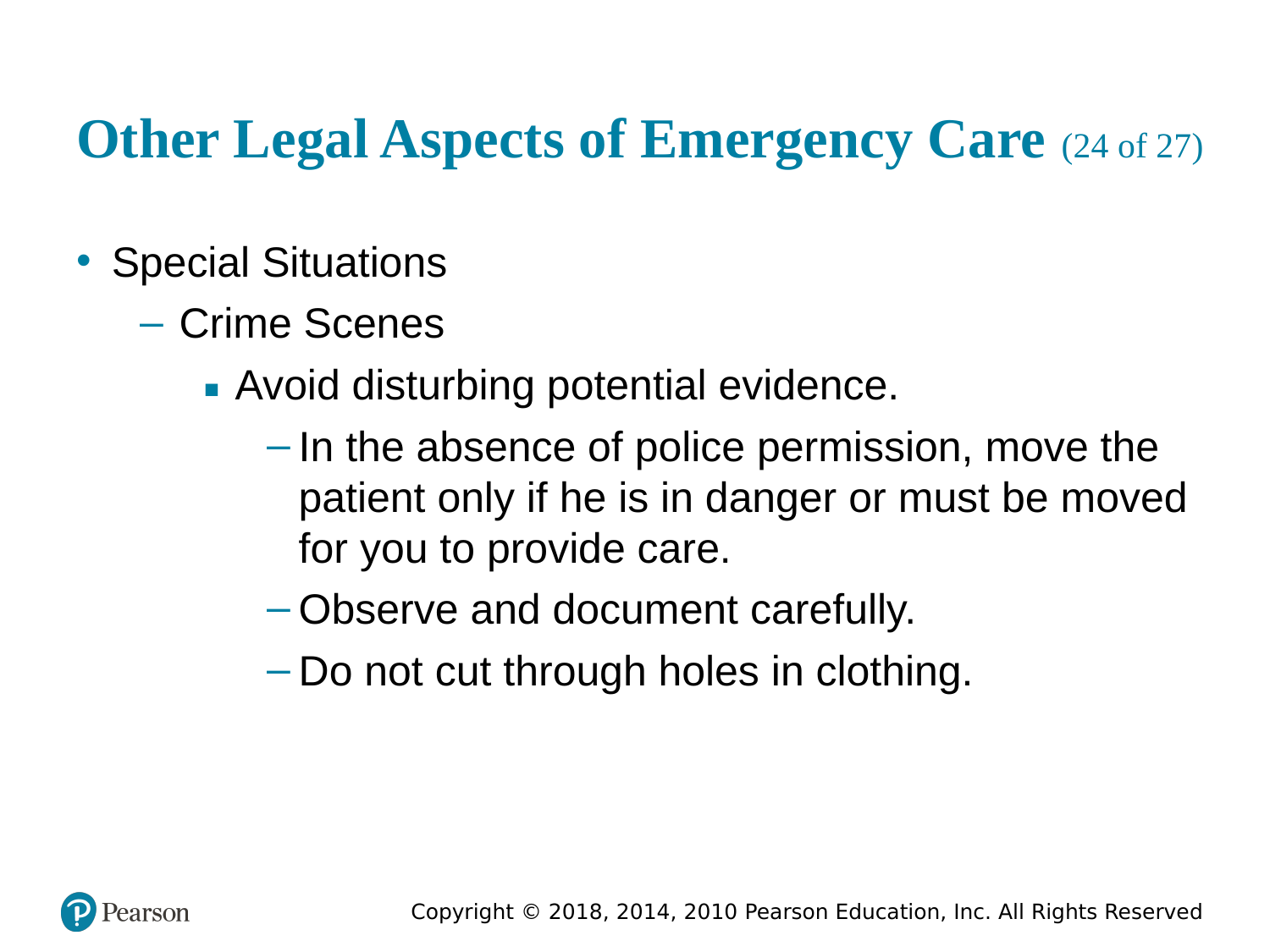

# Other Legal Aspects of Emergency Care (24 of 27)
Special Situations
Crime Scenes
Avoid disturbing potential evidence.
In the absence of police permission, move the patient only if he is in danger or must be moved for you to provide care.
Observe and document carefully.
Do not cut through holes in clothing.